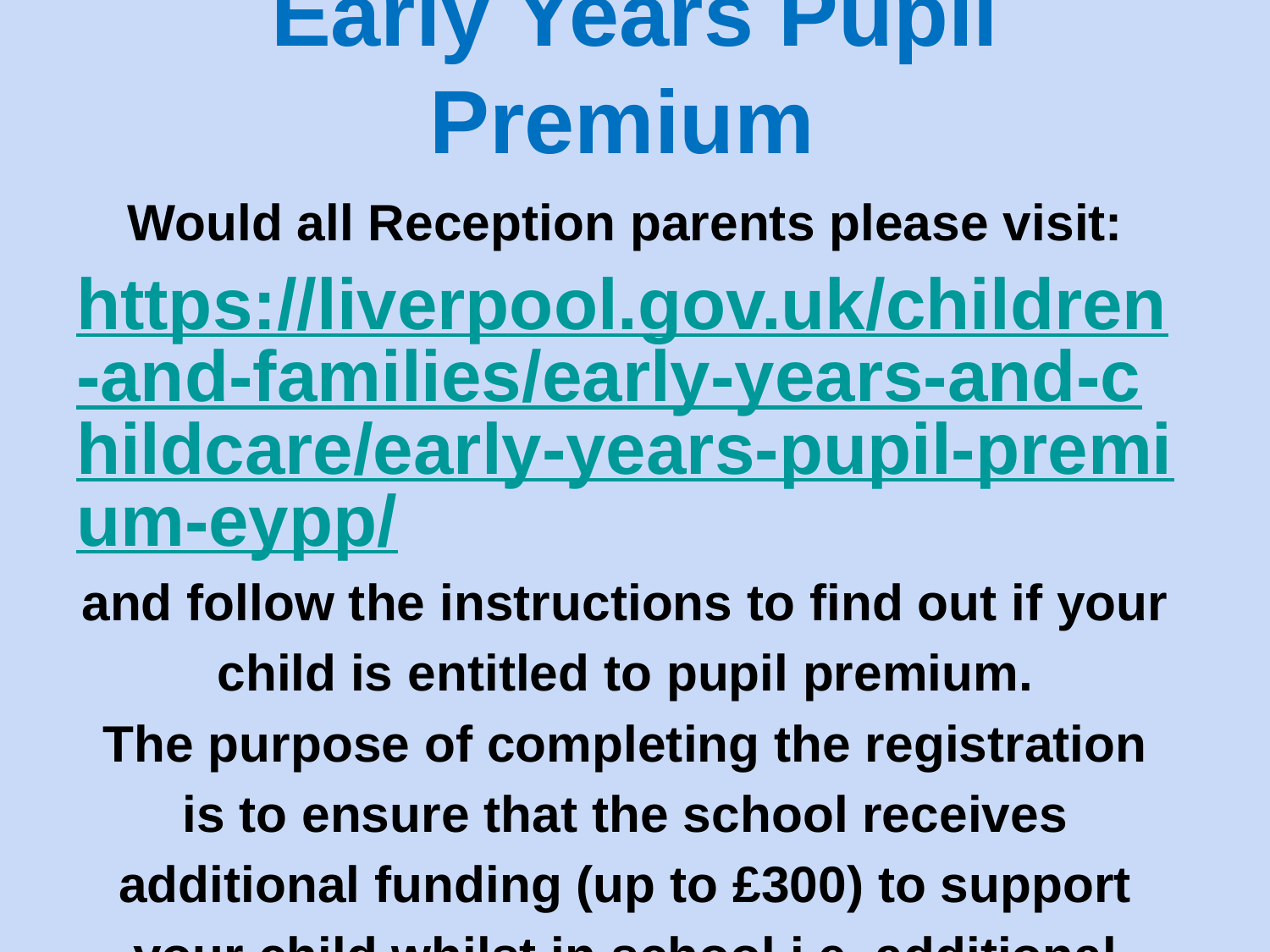

# Early Years Pupil Premium
Would all Reception parents please visit:
https://liverpool.gov.uk/children-and-families/early-years-and-childcare/early-years-pupil-premium-eypp/
and follow the instructions to find out if your child is entitled to pupil premium.
The purpose of completing the registration is to ensure that the school receives additional funding (up to £300) to support your child whilst in school i.e. additional teaching assistants, resources and more!